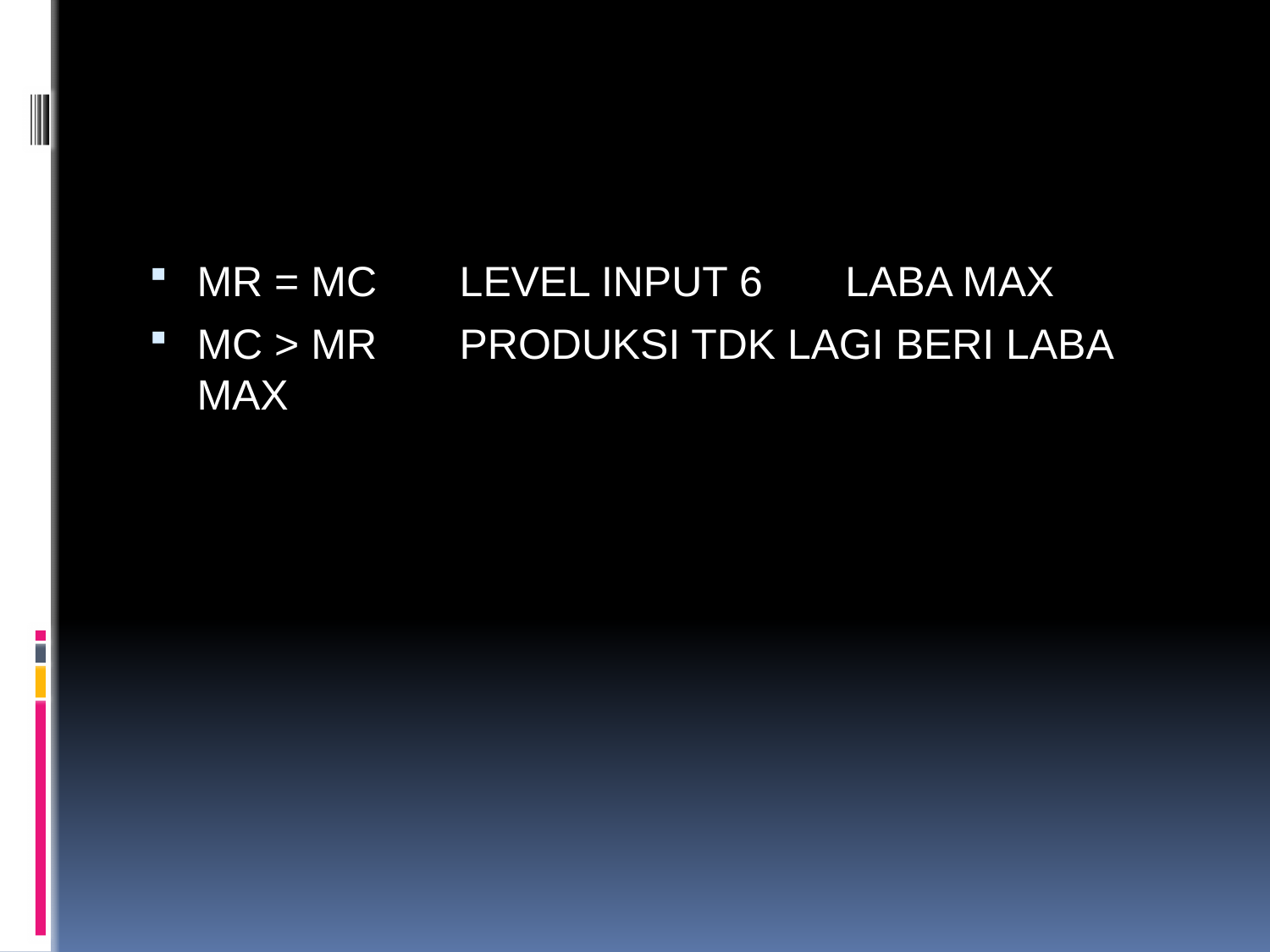

#
MR = MC       LEVEL INPUT 6       LABA MAX
MC > MR       PRODUKSI TDK LAGI BERI LABA MAX